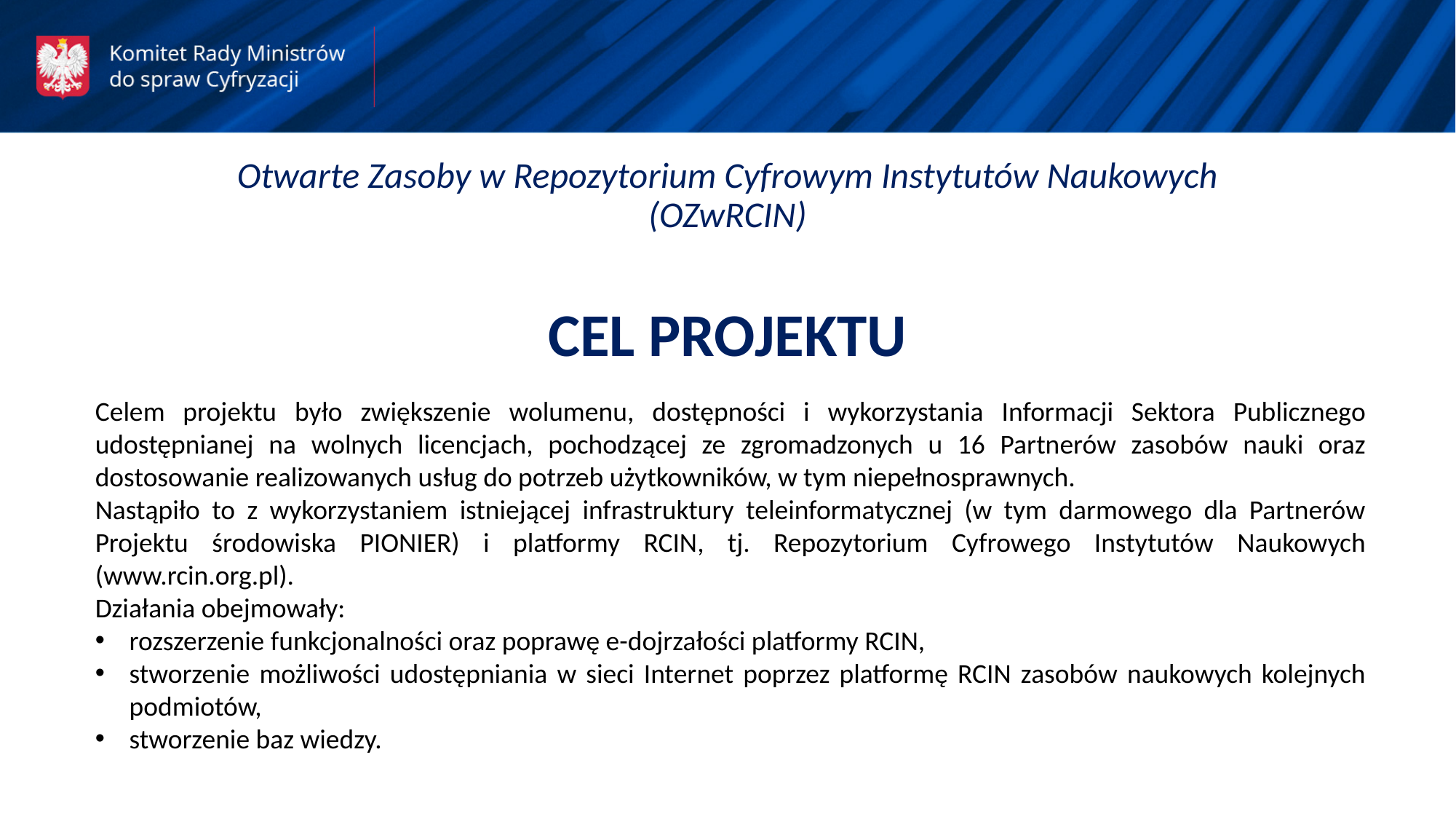

Otwarte Zasoby w Repozytorium Cyfrowym Instytutów Naukowych (OZwRCIN)

CEL PROJEKTU
Celem projektu było zwiększenie wolumenu, dostępności i wykorzystania Informacji Sektora Publicznego udostępnianej na wolnych licencjach, pochodzącej ze zgromadzonych u 16 Partnerów zasobów nauki oraz dostosowanie realizowanych usług do potrzeb użytkowników, w tym niepełnosprawnych.
Nastąpiło to z wykorzystaniem istniejącej infrastruktury teleinformatycznej (w tym darmowego dla Partnerów Projektu środowiska PIONIER) i platformy RCIN, tj. Repozytorium Cyfrowego Instytutów Naukowych (www.rcin.org.pl).
Działania obejmowały:
rozszerzenie funkcjonalności oraz poprawę e-dojrzałości platformy RCIN,
stworzenie możliwości udostępniania w sieci Internet poprzez platformę RCIN zasobów naukowych kolejnych podmiotów,
stworzenie baz wiedzy.